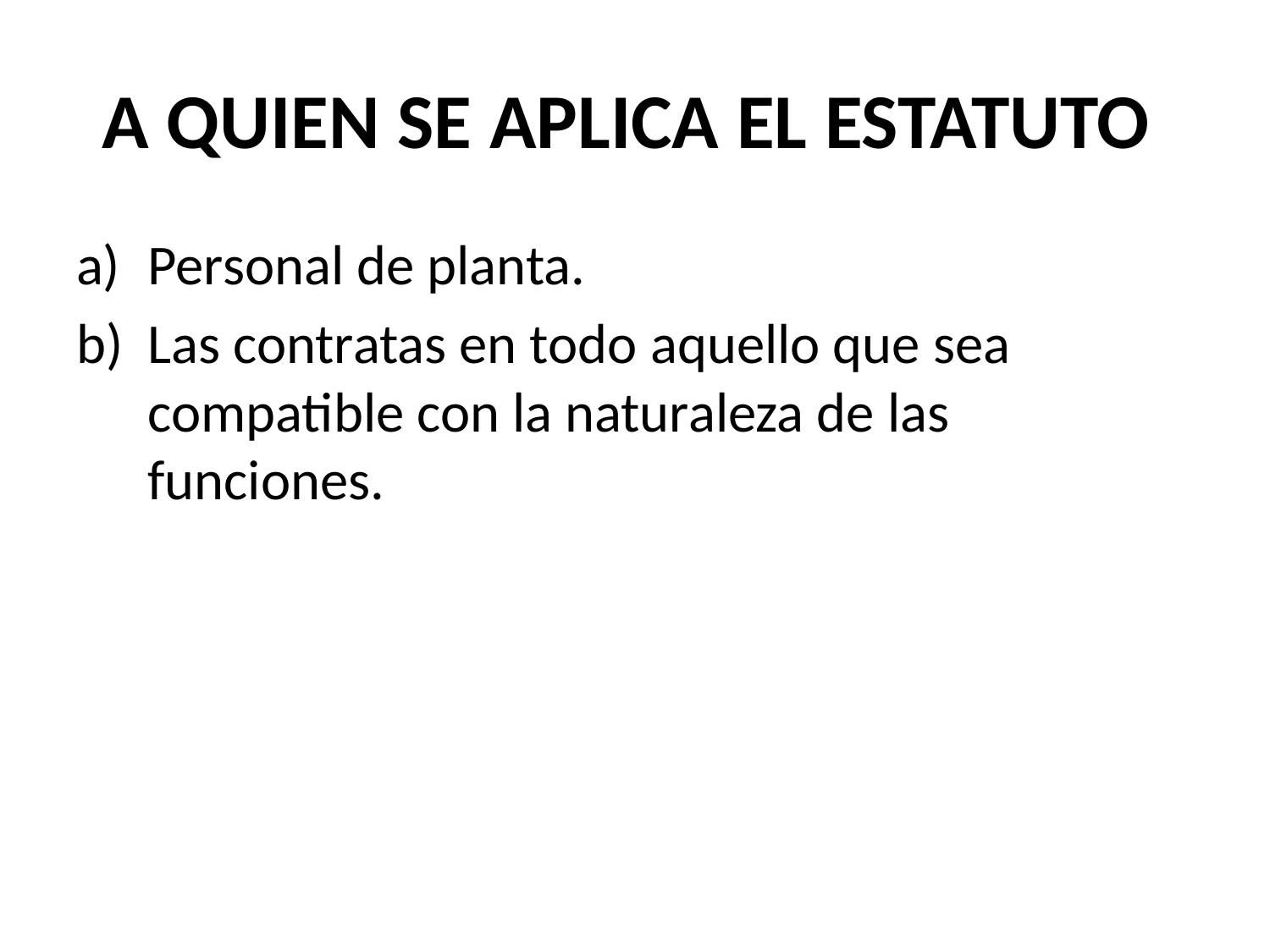

# A QUIEN SE APLICA EL ESTATUTO
Personal de planta.
Las contratas en todo aquello que sea compatible con la naturaleza de las funciones.